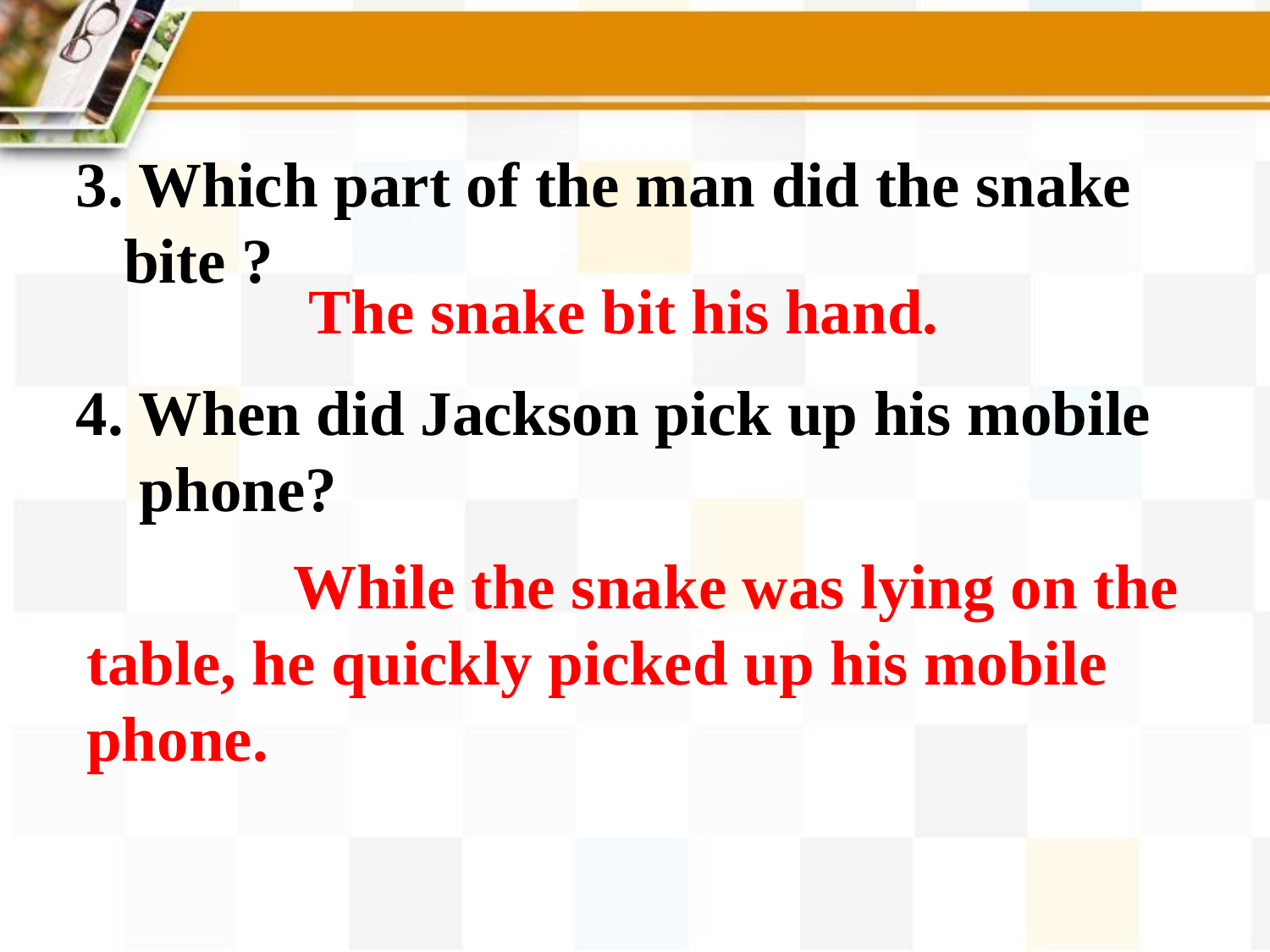

3. Which part of the man did the snake bite ?

4. When did Jackson pick up his mobile
    phone?

The snake bit his hand.
             While the snake was lying on the
table, he quickly picked up his mobile phone.